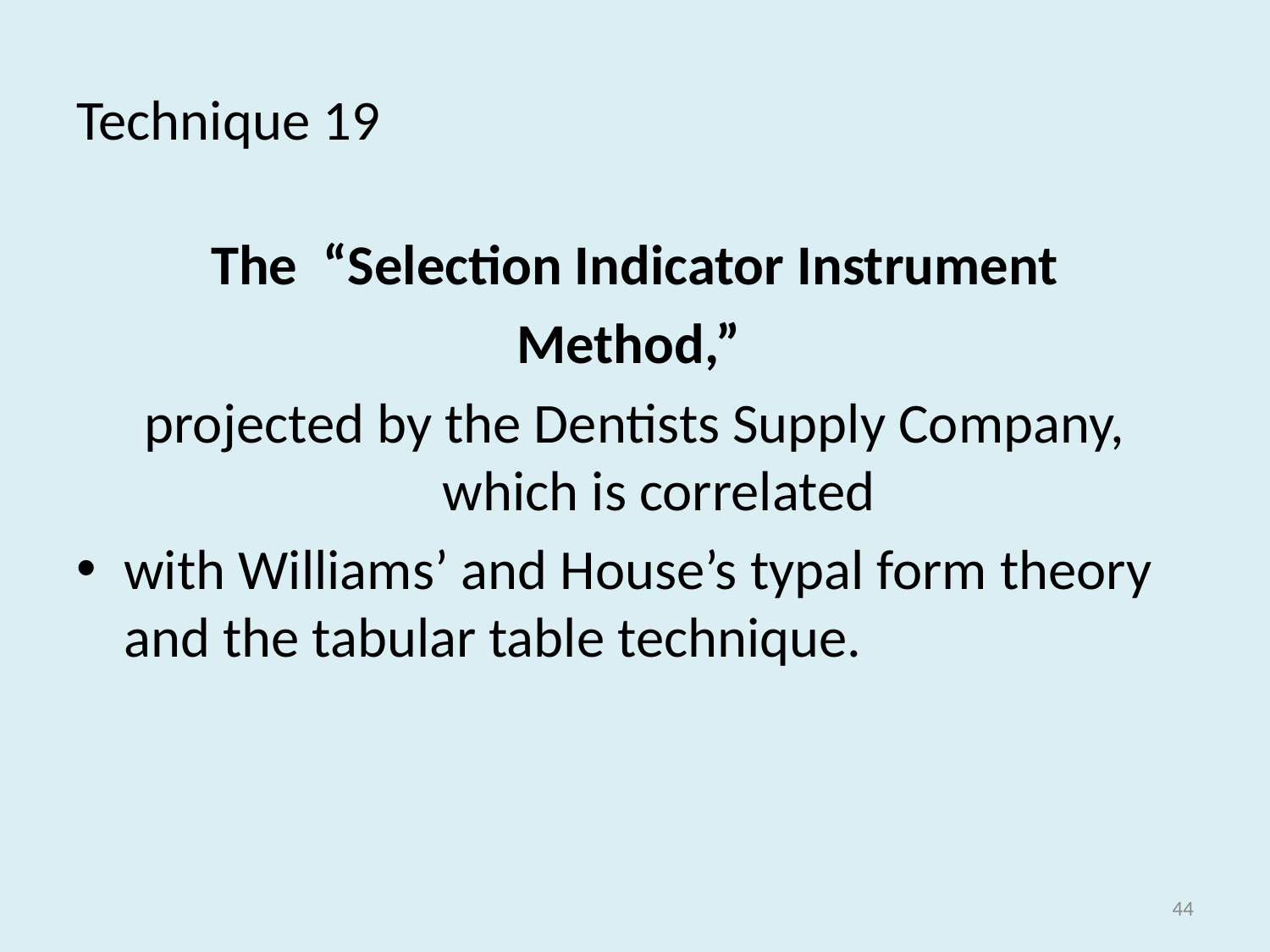

# Technique 19
The  “Selection Indicator Instrument
Method,”
projected by the Dentists Supply Company, which is correlated
with Williams’ and House’s typal form theory and the tabular table technique.
44